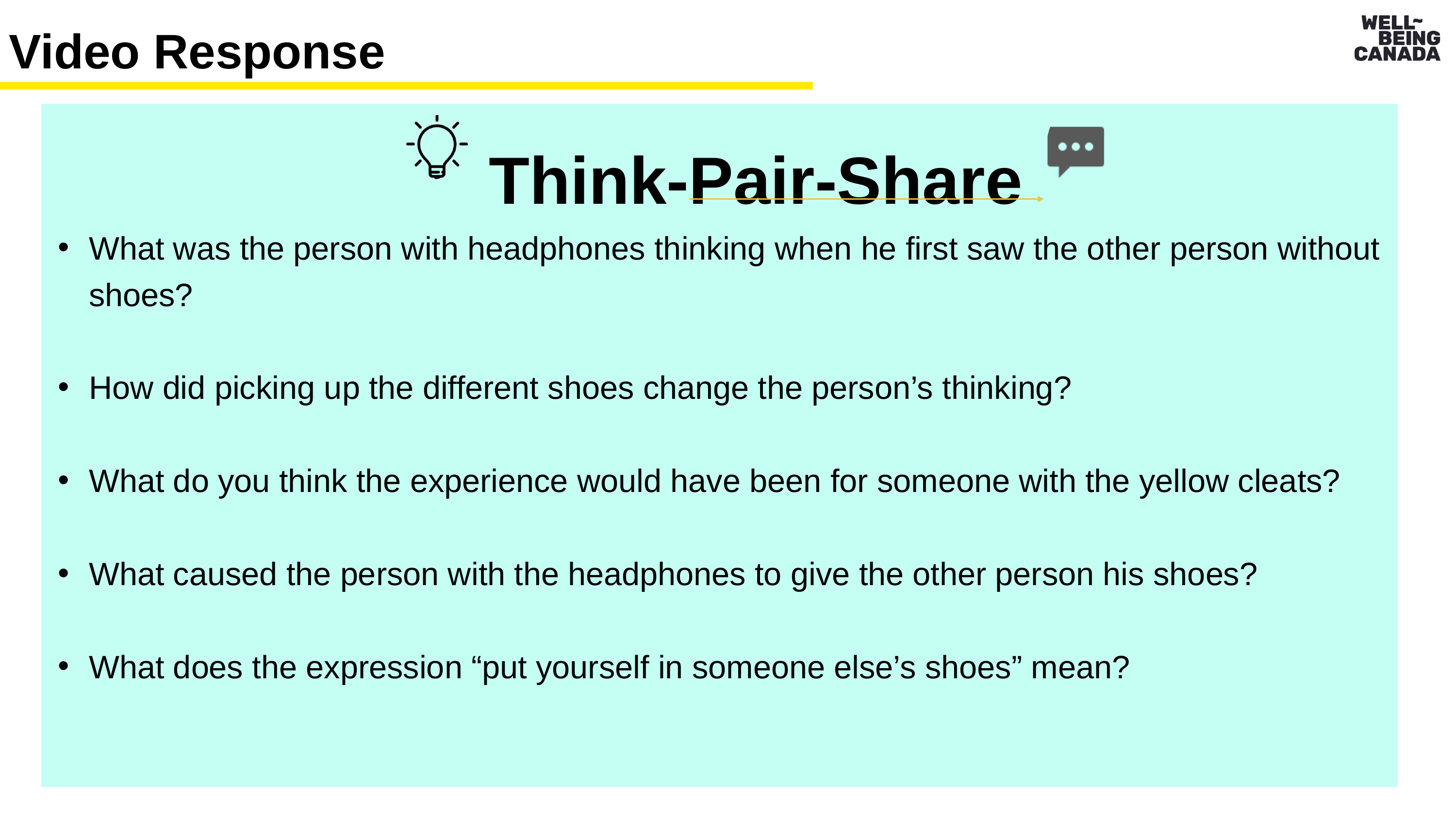

Video Response

Think-Pair-Share
What was the person with headphones thinking when he first saw the other person without shoes?

How did picking up the different shoes change the person’s thinking?

What do you think the experience would have been for someone with the yellow cleats?

What caused the person with the headphones to give the other person his shoes?

What does the expression “put yourself in someone else’s shoes” mean?